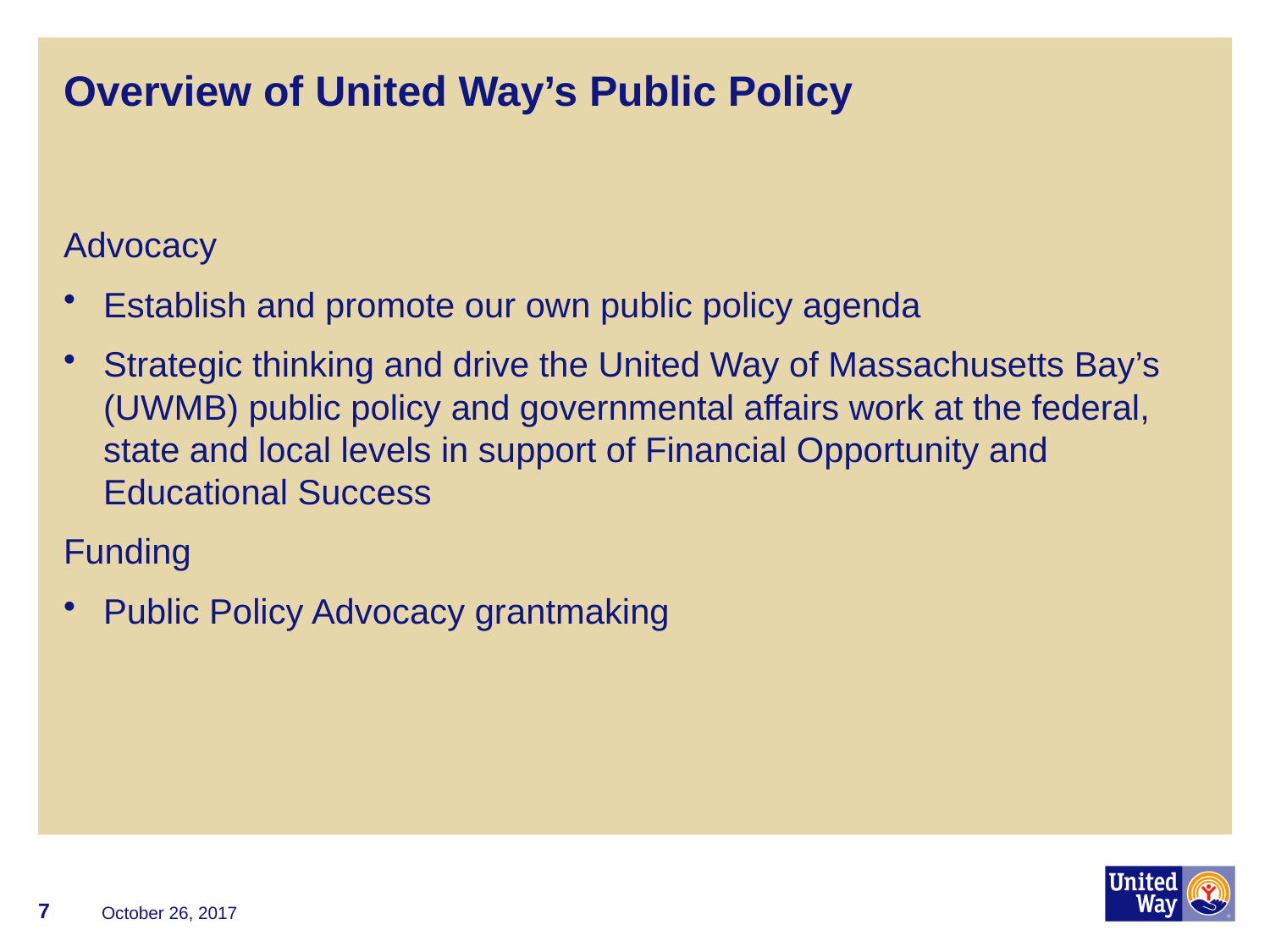

# Overview of United Way’s Public Policy
Advocacy
Establish and promote our own public policy agenda
Strategic thinking and drive the United Way of Massachusetts Bay’s (UWMB) public policy and governmental affairs work at the federal, state and local levels in support of Financial Opportunity and Educational Success
Funding
Public Policy Advocacy grantmaking
7
October 26, 2017